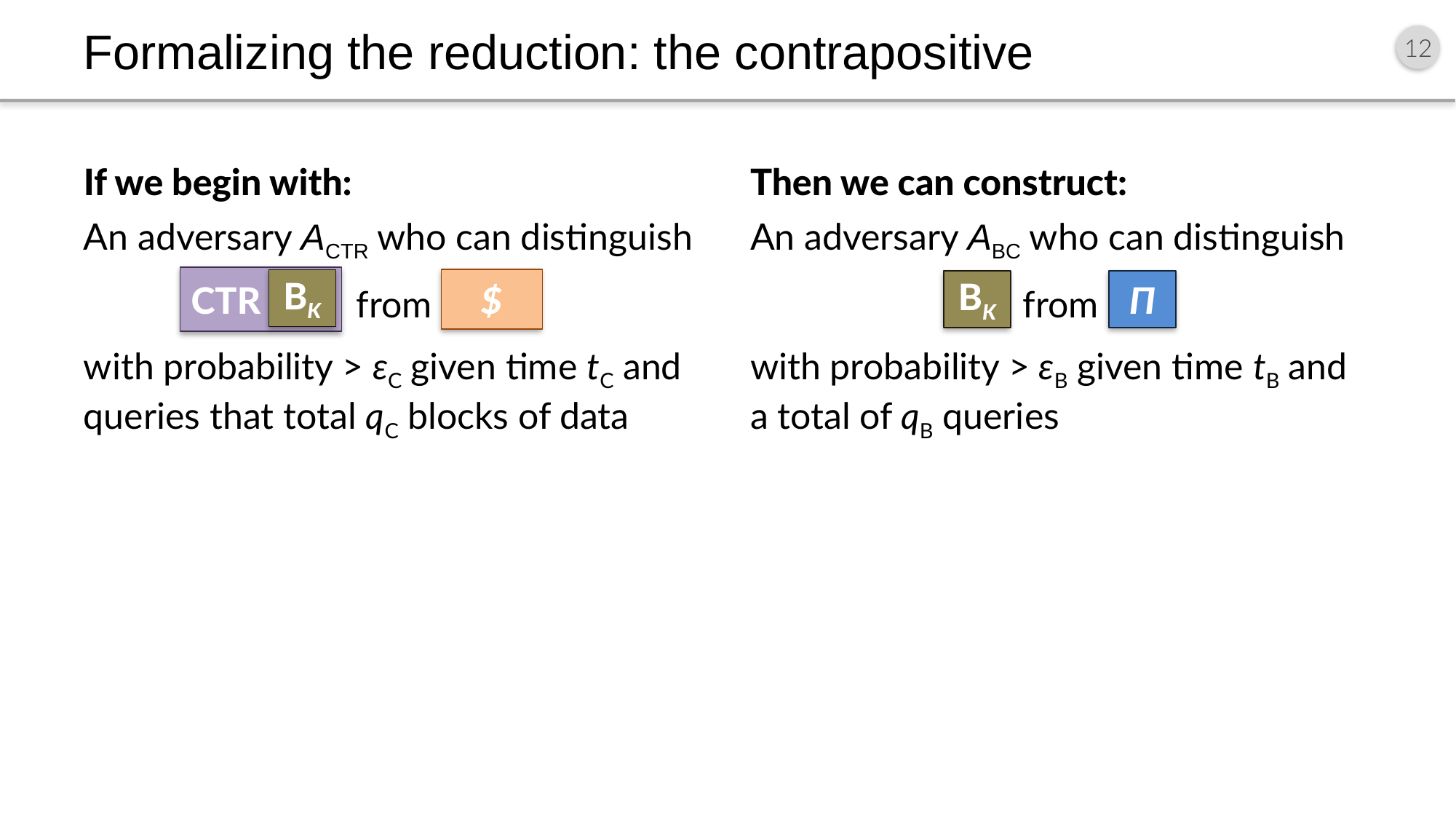

# Formalizing the reduction: the contrapositive
If we begin with:
Then we can construct:
An adversary ACTR who can distinguish
from
with probability > εC given time tC and queries that total qC blocks of data
An adversary ABC who can distinguish
from
with probability > εB given time tB and a total of qB queries
CTR
BK
$
BK
Π